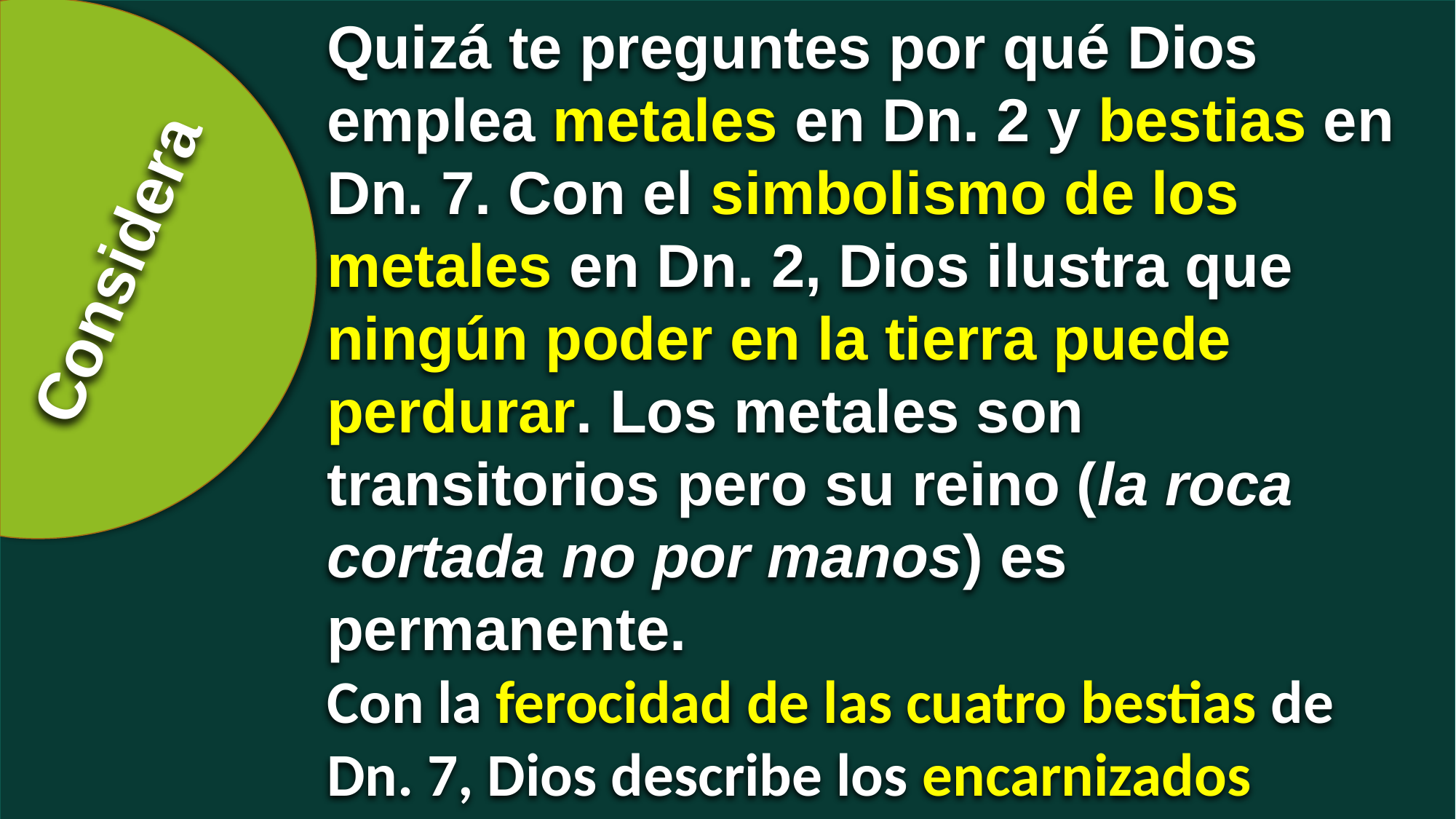

Quizá te preguntes por qué Dios emplea metales en Dn. 2 y bestias en Dn. 7. Con el simbolismo de los metales en Dn. 2, Dios ilustra que ningún poder en la tierra puede perdurar. Los metales son transitorios pero su reino (la roca cortada no por manos) es permanente.
Con la ferocidad de las cuatro bestias de Dn. 7, Dios describe los encarnizados conflictos de los poderes políticos en su disputa por el control mundial.
Considera